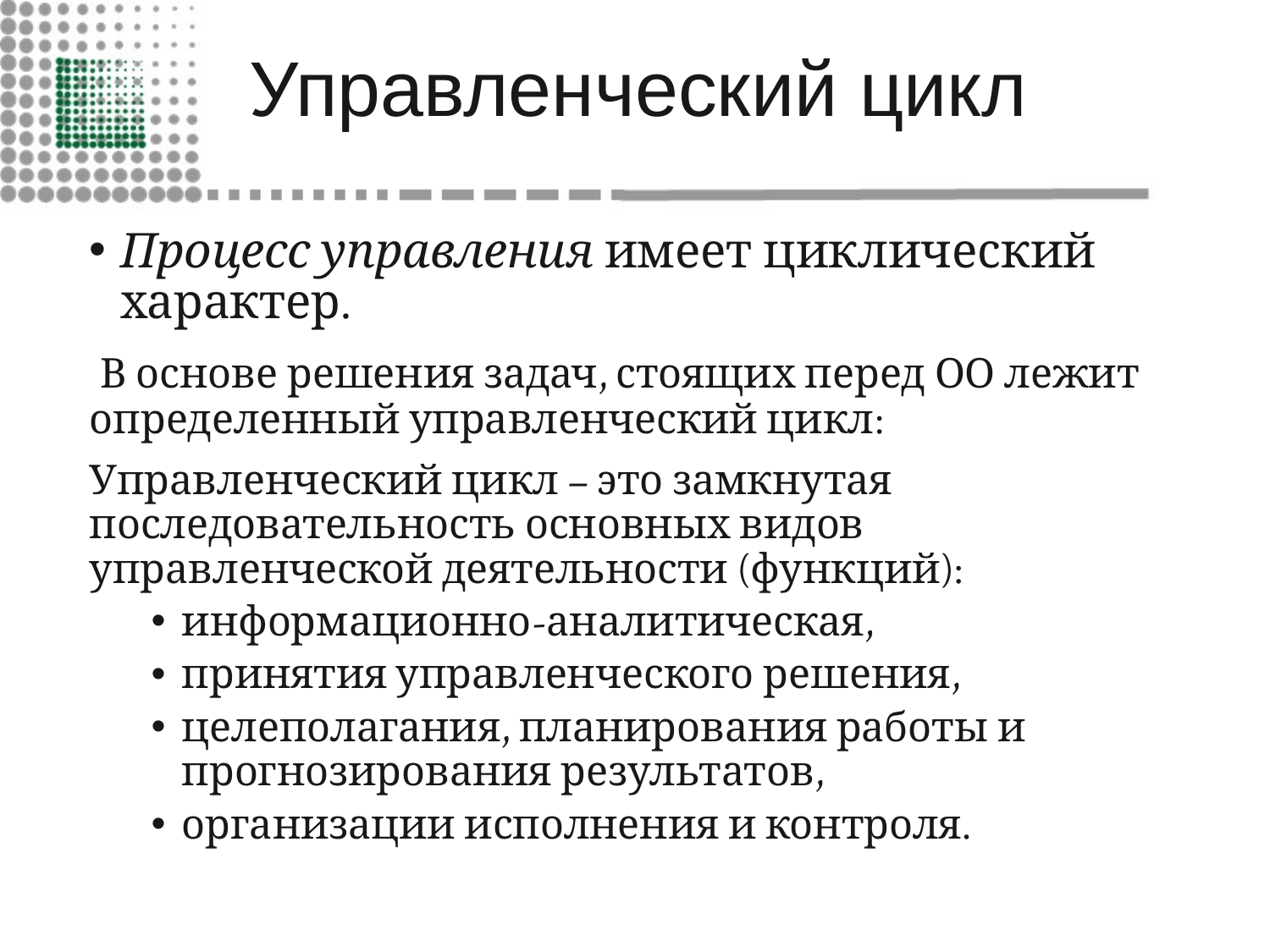

# Управленческий цикл
Процесс управления имеет циклический характер.
 В основе решения задач, стоящих перед ОО лежит определенный управленческий цикл:
Управленческий цикл – это замкнутая последовательность основных видов управленческой деятельности (функций):
информационно-аналитическая,
принятия управленческого решения,
целеполагания, планирования работы и прогнозирования результатов,
организации исполнения и контроля.